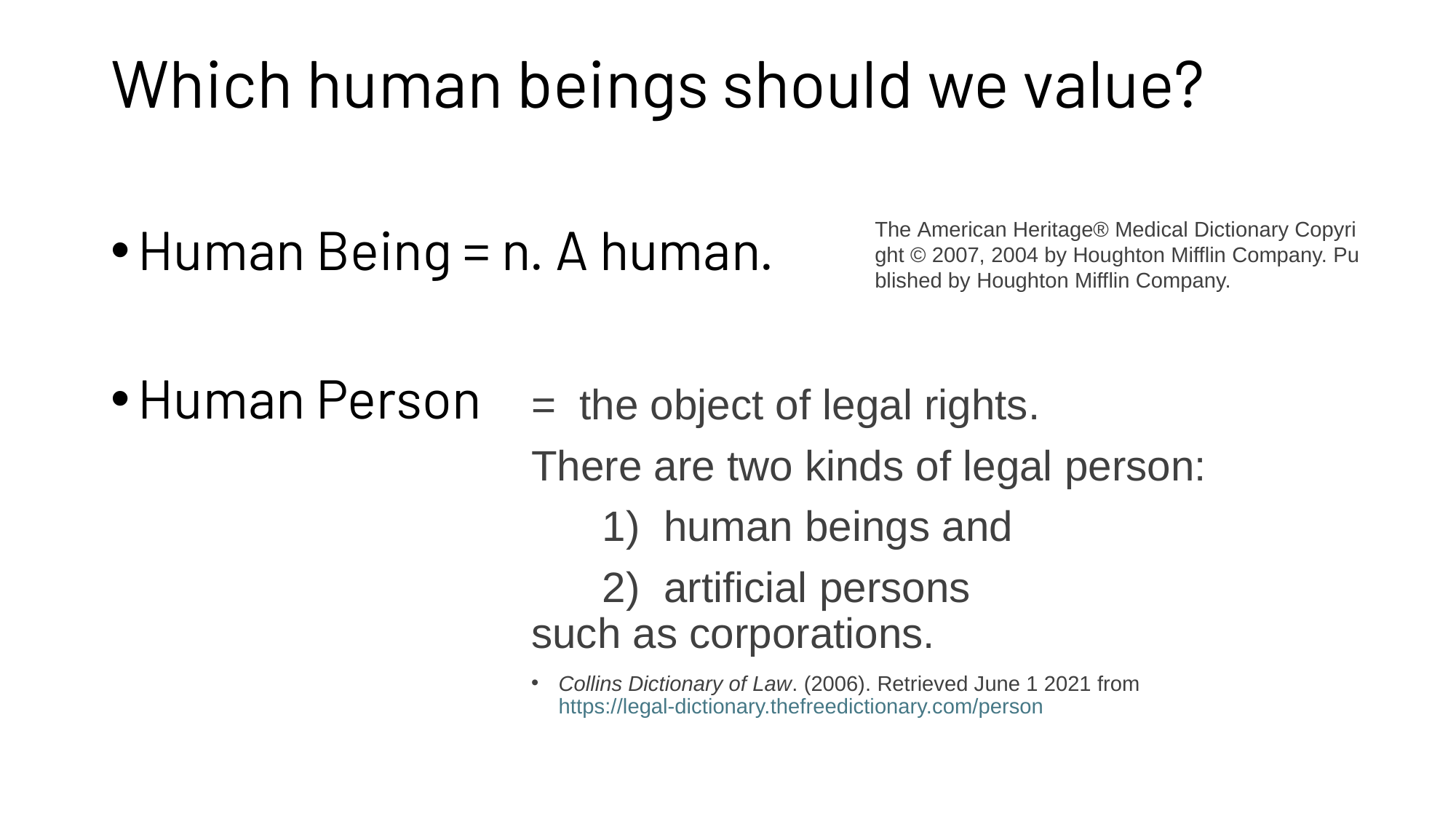

# Which human beings should we value?
The American Heritage® Medical Dictionary Copyright © 2007, 2004 by Houghton Mifflin Company. Published by Houghton Mifflin Company.
Human Being = n. A human.

Human Person

=  the object of legal rights.
There are two kinds of legal person:
      1)  human beings and
      2)  artificial persons such as corporations.
Collins Dictionary of Law. (2006). Retrieved June 1 2021 from https://legal-dictionary.thefreedictionary.com/person